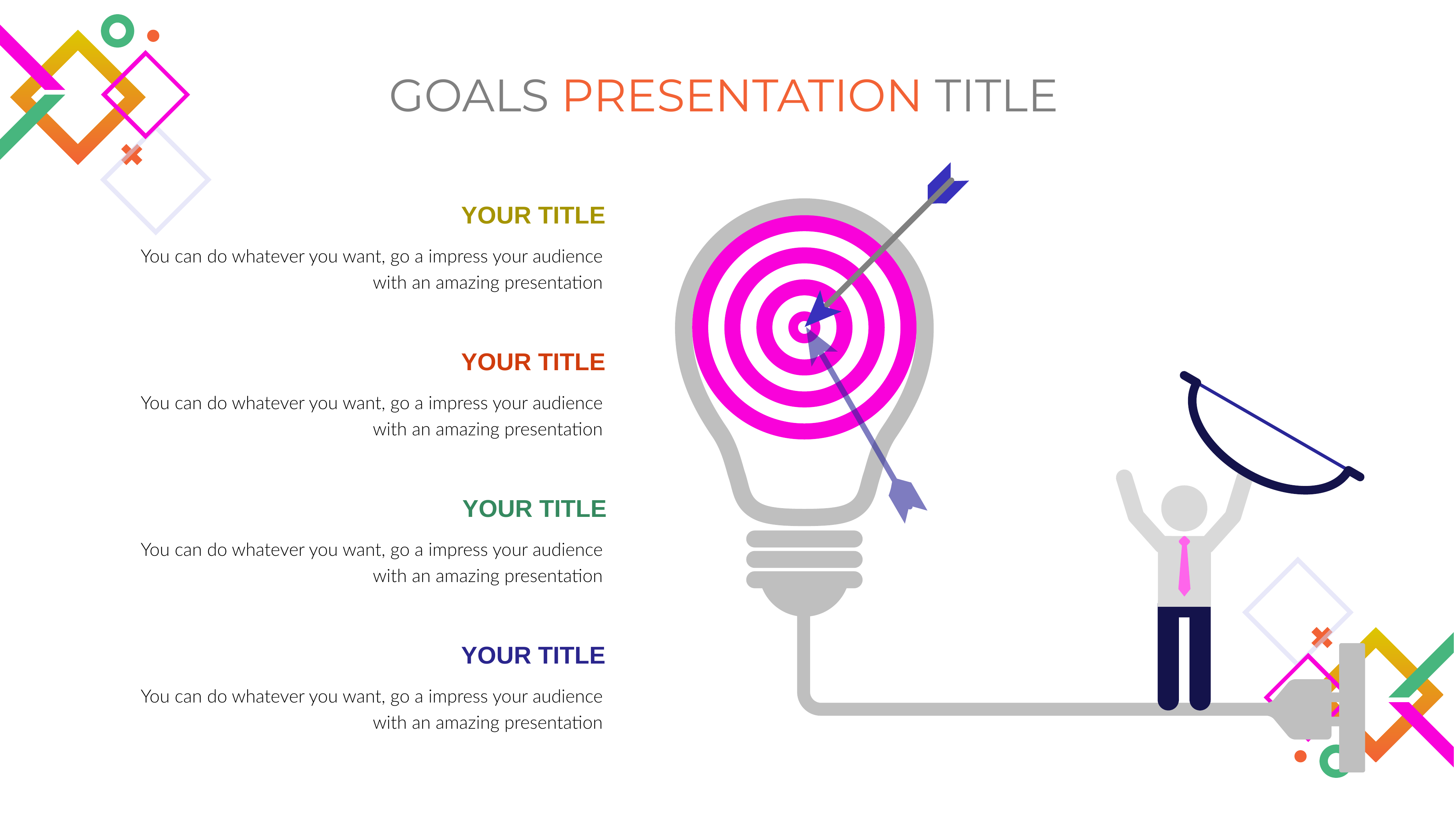

GOALS PRESENTATION TITLE

YOUR TITLE

You can do whatever you want, go a impress your audience with an amazing presentation
YOUR TITLE

You can do whatever you want, go a impress your audience with an amazing presentation

YOUR TITLE
You can do whatever you want, go a impress your audience with an amazing presentation

YOUR TITLE
You can do whatever you want, go a impress your audience with an amazing presentation